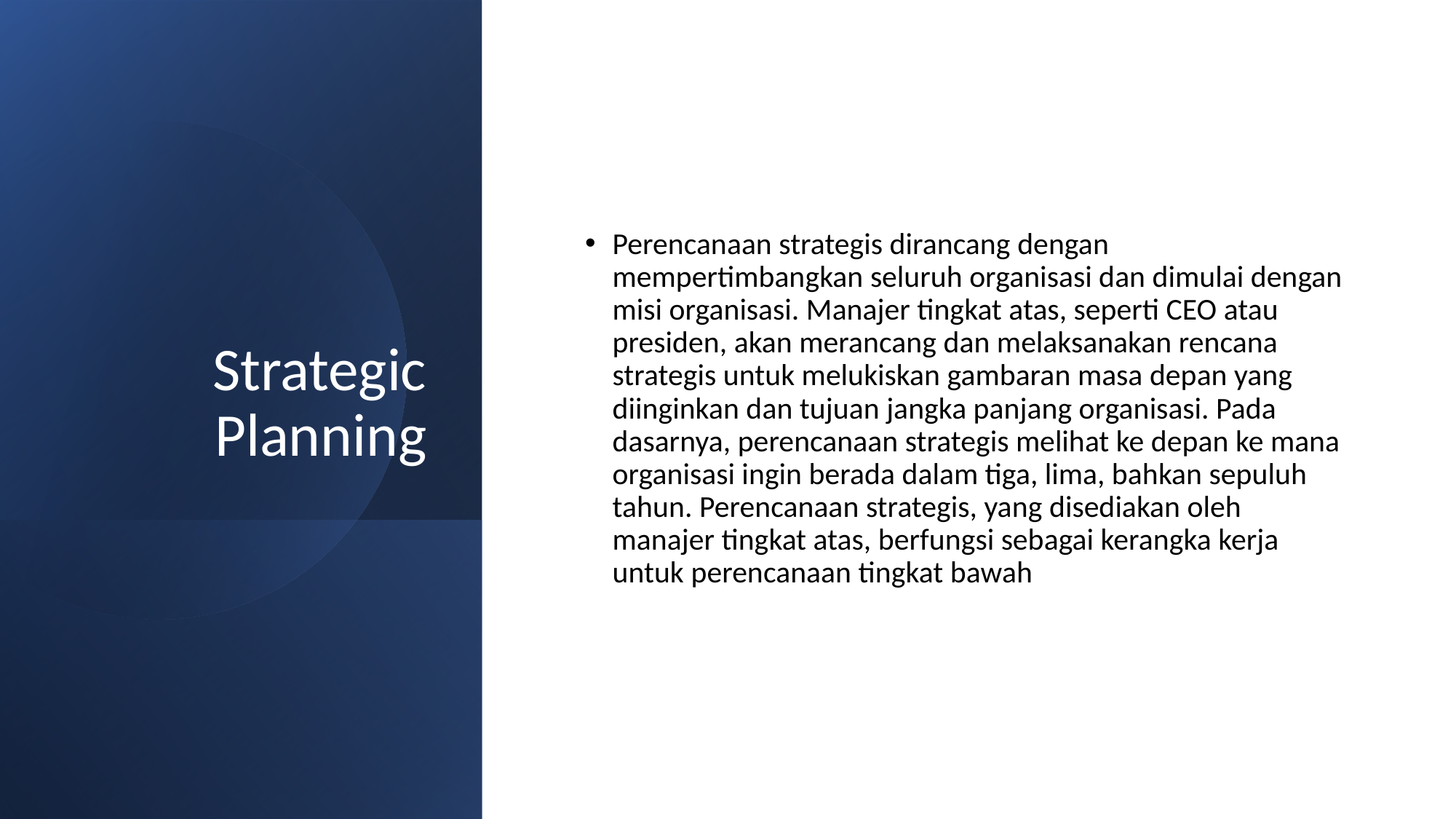

# Strategic Planning
Perencanaan strategis dirancang dengan mempertimbangkan seluruh organisasi dan dimulai dengan misi organisasi. Manajer tingkat atas, seperti CEO atau presiden, akan merancang dan melaksanakan rencana strategis untuk melukiskan gambaran masa depan yang diinginkan dan tujuan jangka panjang organisasi. Pada dasarnya, perencanaan strategis melihat ke depan ke mana organisasi ingin berada dalam tiga, lima, bahkan sepuluh tahun. Perencanaan strategis, yang disediakan oleh manajer tingkat atas, berfungsi sebagai kerangka kerja untuk perencanaan tingkat bawah